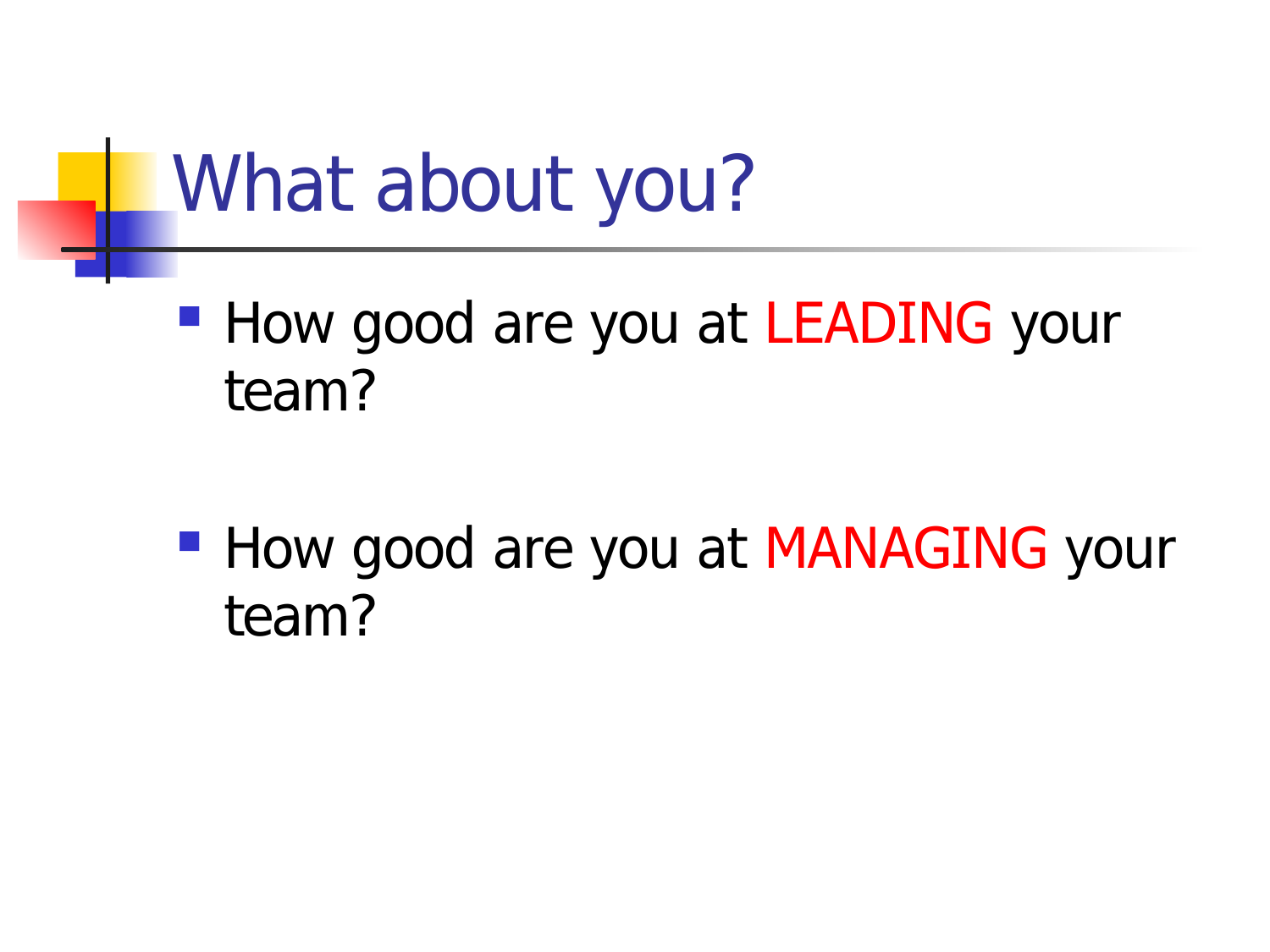

# What about you?
How good are you at LEADING your team?

How good are you at MANAGING your team?